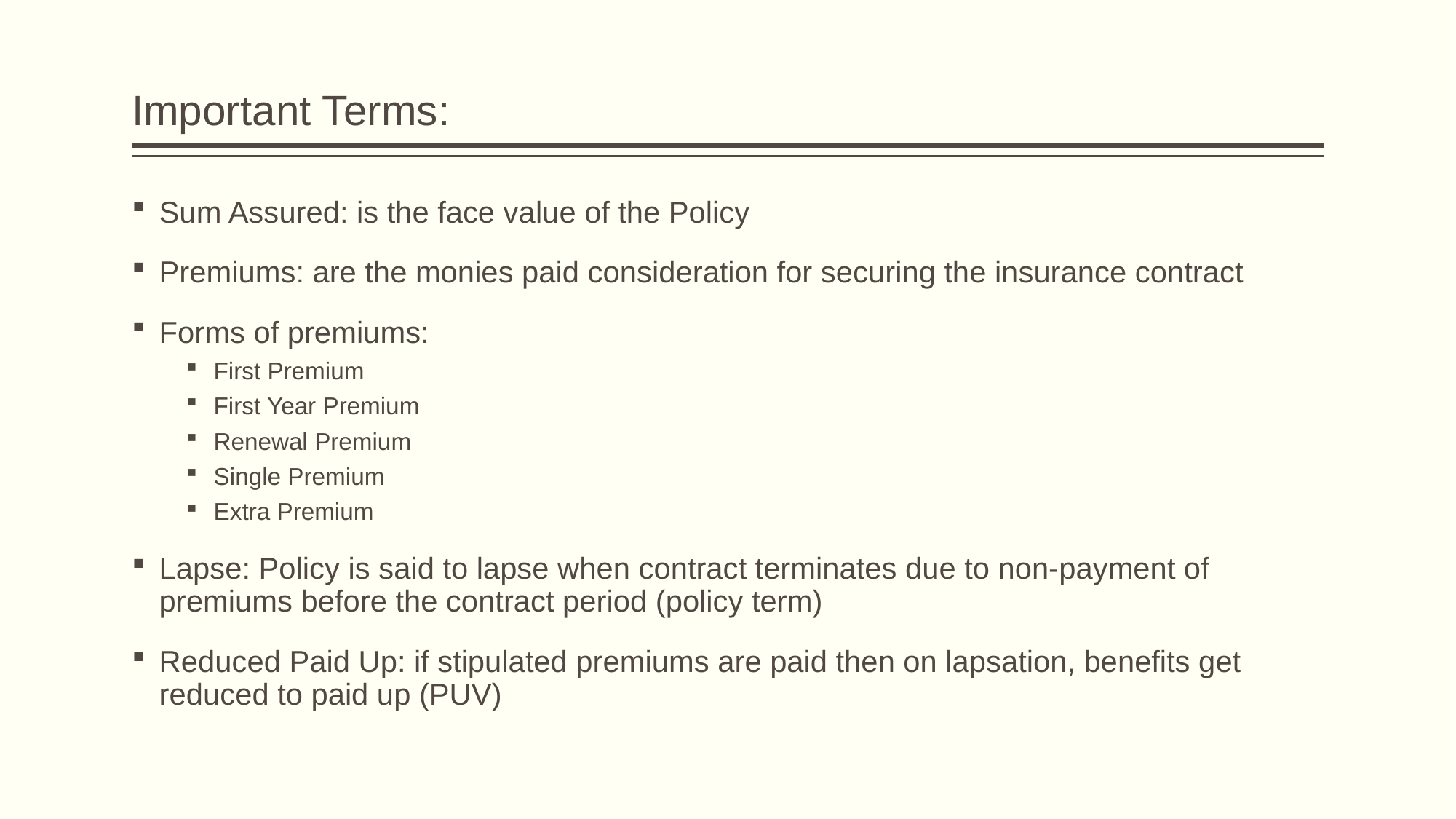

# Important Terms:
Sum Assured: is the face value of the Policy
Premiums: are the monies paid consideration for securing the insurance contract
Forms of premiums:
First Premium
First Year Premium
Renewal Premium
Single Premium
Extra Premium
Lapse: Policy is said to lapse when contract terminates due to non-payment of premiums before the contract period (policy term)
Reduced Paid Up: if stipulated premiums are paid then on lapsation, benefits get reduced to paid up (PUV)